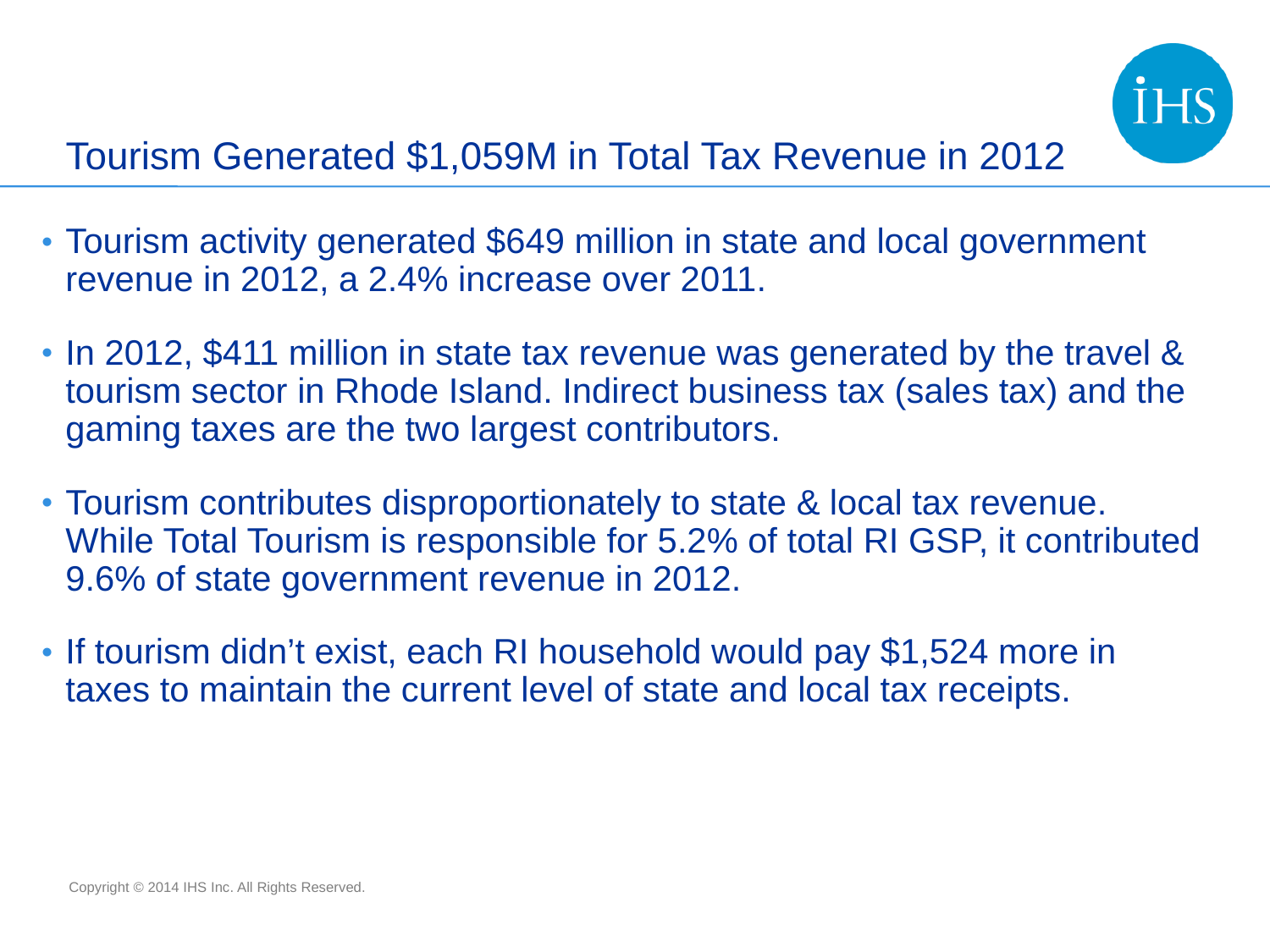

# Tourism Generated $1,059M in Total Tax Revenue in 2012
Tourism activity generated $649 million in state and local government revenue in 2012, a 2.4% increase over 2011.
In 2012, $411 million in state tax revenue was generated by the travel & tourism sector in Rhode Island. Indirect business tax (sales tax) and the gaming taxes are the two largest contributors.
Tourism contributes disproportionately to state & local tax revenue. While Total Tourism is responsible for 5.2% of total RI GSP, it contributed 9.6% of state government revenue in 2012.
If tourism didn’t exist, each RI household would pay $1,524 more in taxes to maintain the current level of state and local tax receipts.